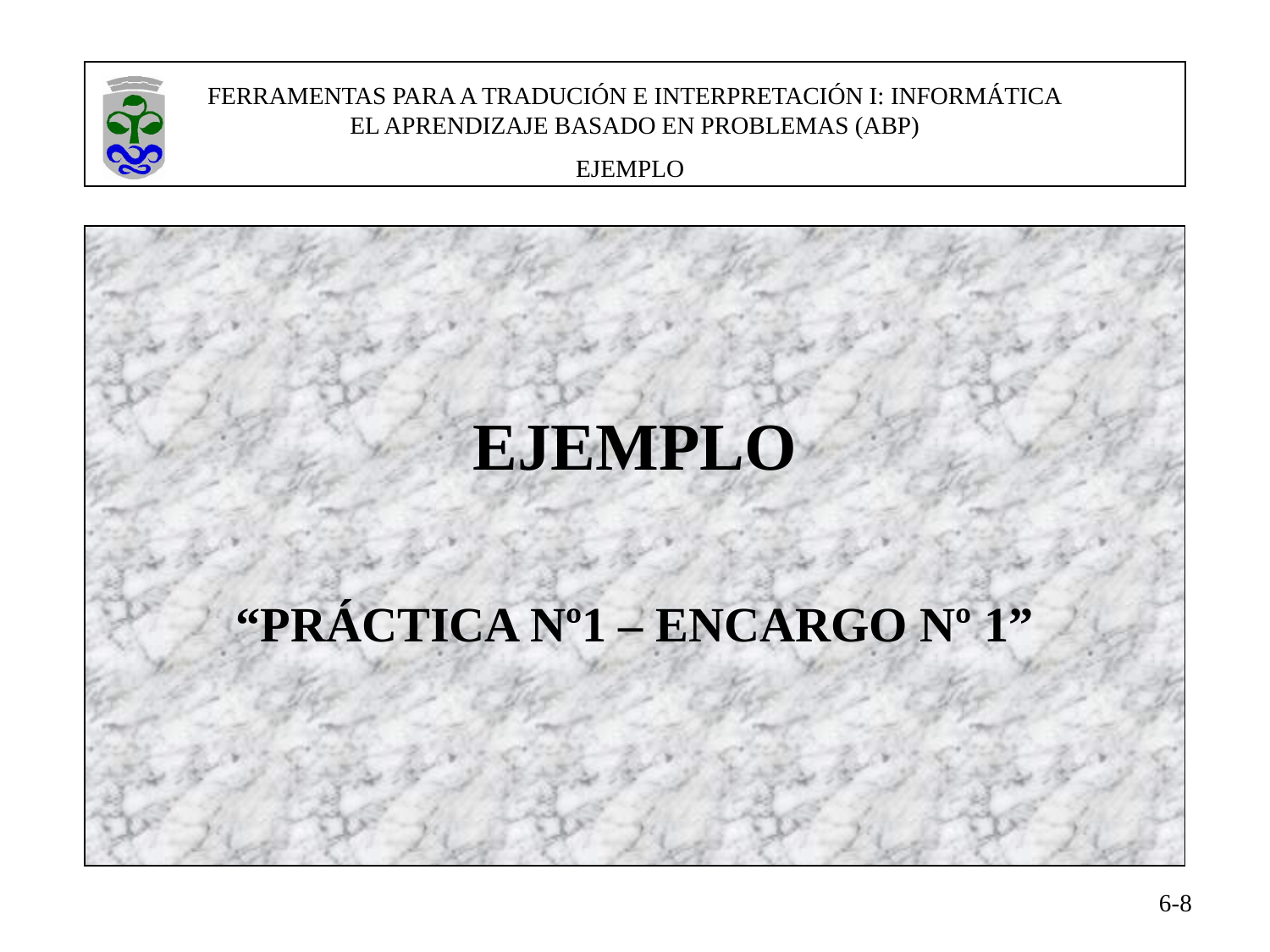

EJEMPLO

EJEMPLO

“PRÁCTICA Nº1 – ENCARGO Nº 1”

6-8